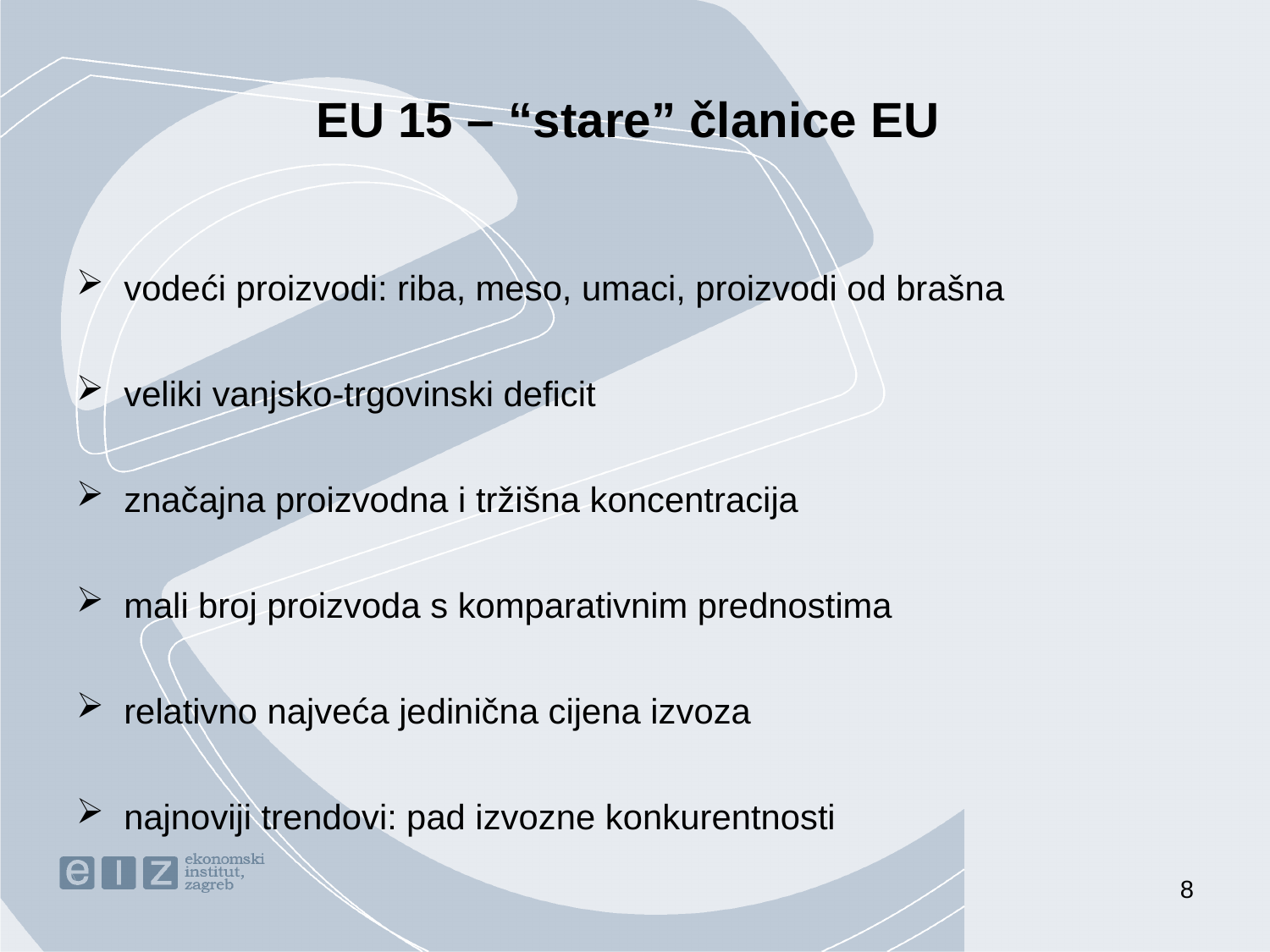

# EU 15 – “stare” članice EU
vodeći proizvodi: riba, meso, umaci, proizvodi od brašna
veliki vanjsko-trgovinski deficit
značajna proizvodna i tržišna koncentracija
mali broj proizvoda s komparativnim prednostima
relativno najveća jedinična cijena izvoza
najnoviji trendovi: pad izvozne konkurentnosti

8